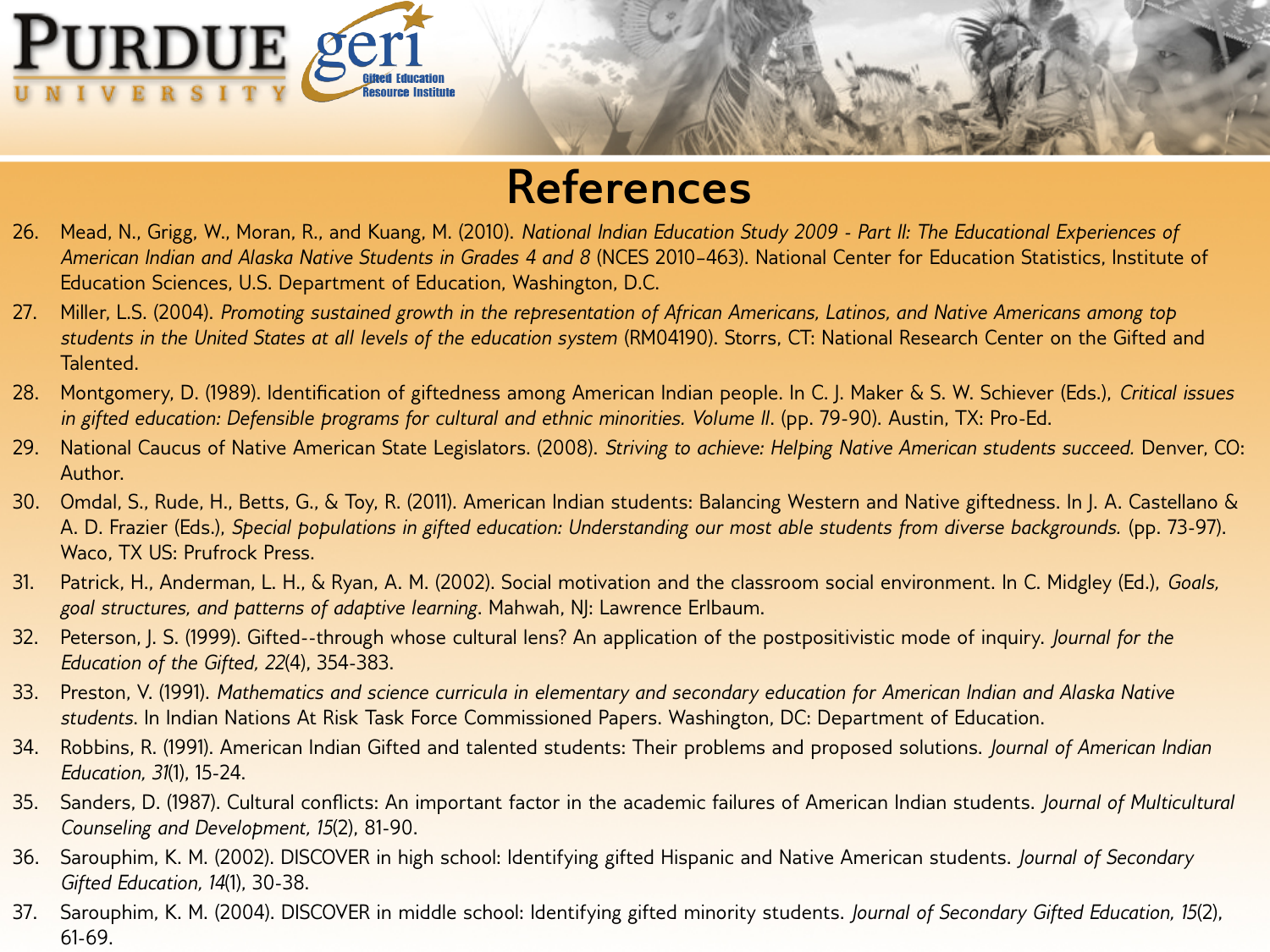

References
Mead, N., Grigg, W., Moran, R., and Kuang, M. (2010). National Indian Education Study 2009 - Part II: The Educational Experiences of American Indian and Alaska Native Students in Grades 4 and 8 (NCES 2010–463). National Center for Education Statistics, Institute of Education Sciences, U.S. Department of Education, Washington, D.C.
Miller, L.S. (2004). Promoting sustained growth in the representation of African Americans, Latinos, and Native Americans among top students in the United States at all levels of the education system (RM04190). Storrs, CT: National Research Center on the Gifted and Talented.
Montgomery, D. (1989). Identification of giftedness among American Indian people. In C. J. Maker & S. W. Schiever (Eds.), Critical issues in gifted education: Defensible programs for cultural and ethnic minorities. Volume II. (pp. 79-90). Austin, TX: Pro-Ed.
National Caucus of Native American State Legislators. (2008). Striving to achieve: Helping Native American students succeed. Denver, CO: Author.
Omdal, S., Rude, H., Betts, G., & Toy, R. (2011). American Indian students: Balancing Western and Native giftedness. In J. A. Castellano & A. D. Frazier (Eds.), Special populations in gifted education: Understanding our most able students from diverse backgrounds. (pp. 73-97). Waco, TX US: Prufrock Press.
Patrick, H., Anderman, L. H., & Ryan, A. M. (2002). Social motivation and the classroom social environment. In C. Midgley (Ed.), Goals, goal structures, and patterns of adaptive learning. Mahwah, NJ: Lawrence Erlbaum.
Peterson, J. S. (1999). Gifted--through whose cultural lens? An application of the postpositivistic mode of inquiry. Journal for the Education of the Gifted, 22(4), 354-383.
Preston, V. (1991). Mathematics and science curricula in elementary and secondary education for American Indian and Alaska Native students. In Indian Nations At Risk Task Force Commissioned Papers. Washington, DC: Department of Education.
Robbins, R. (1991). American Indian Gifted and talented students: Their problems and proposed solutions. Journal of American Indian Education, 31(1), 15-24.
Sanders, D. (1987). Cultural conflicts: An important factor in the academic failures of American Indian students. Journal of Multicultural Counseling and Development, 15(2), 81-90.
Sarouphim, K. M. (2002). DISCOVER in high school: Identifying gifted Hispanic and Native American students. Journal of Secondary Gifted Education, 14(1), 30-38.
Sarouphim, K. M. (2004). DISCOVER in middle school: Identifying gifted minority students. Journal of Secondary Gifted Education, 15(2), 61-69.